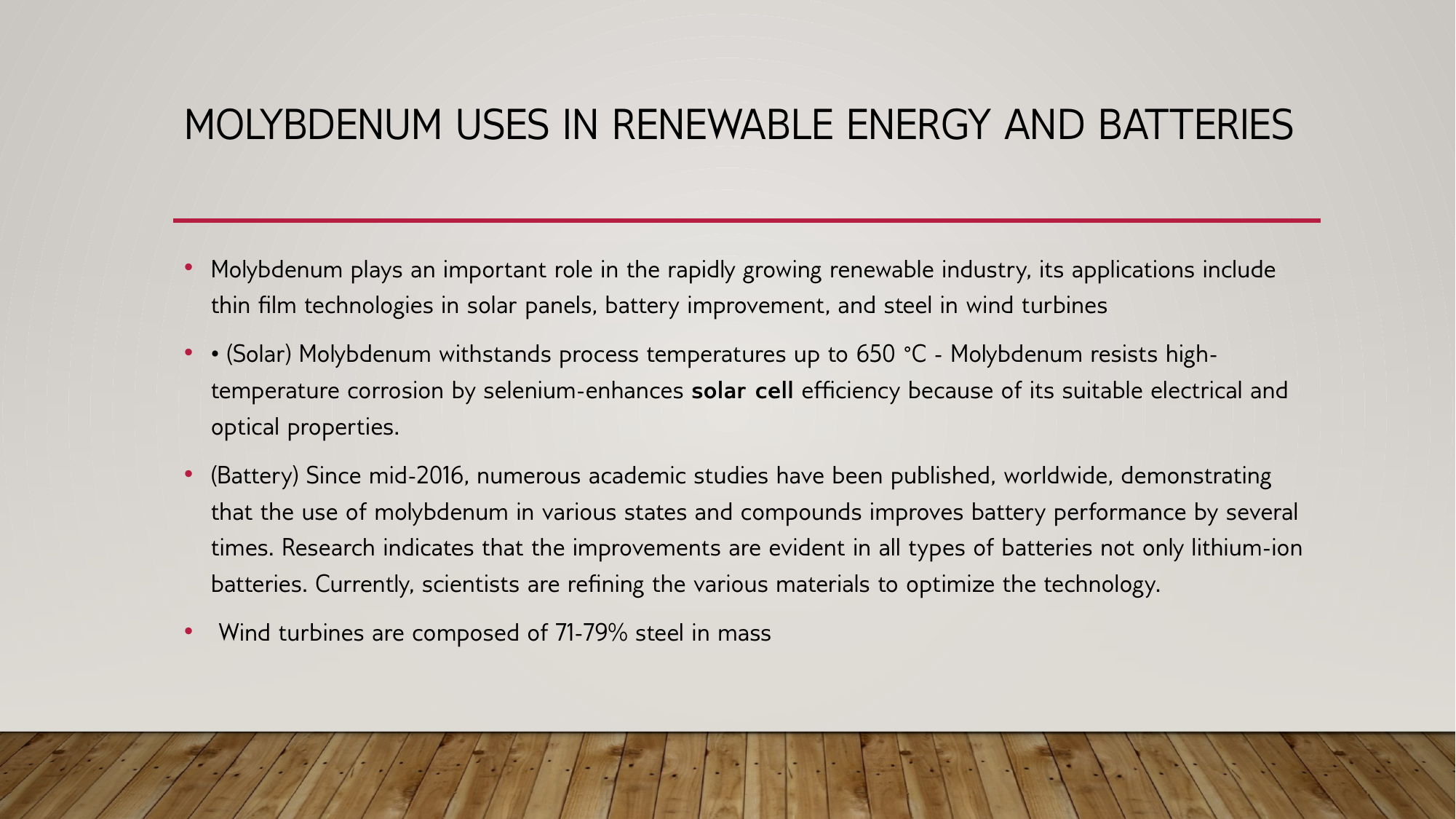

# Molybdenum Uses in Renewable energy and batteries
Molybdenum plays an important role in the rapidly growing renewable industry, its applications include thin film technologies in solar panels, battery improvement, and steel in wind turbines
• (Solar) Molybdenum withstands process temperatures up to 650 °C - Molybdenum resists high-temperature corrosion by selenium-enhances solar cell efficiency because of its suitable electrical and optical properties.
(Battery) Since mid-2016, numerous academic studies have been published, worldwide, demonstrating that the use of molybdenum in various states and compounds improves battery performance by several times. Research indicates that the improvements are evident in all types of batteries not only lithium-ion batteries. Currently, scientists are refining the various materials to optimize the technology.
 Wind turbines are composed of 71-79% steel in mass